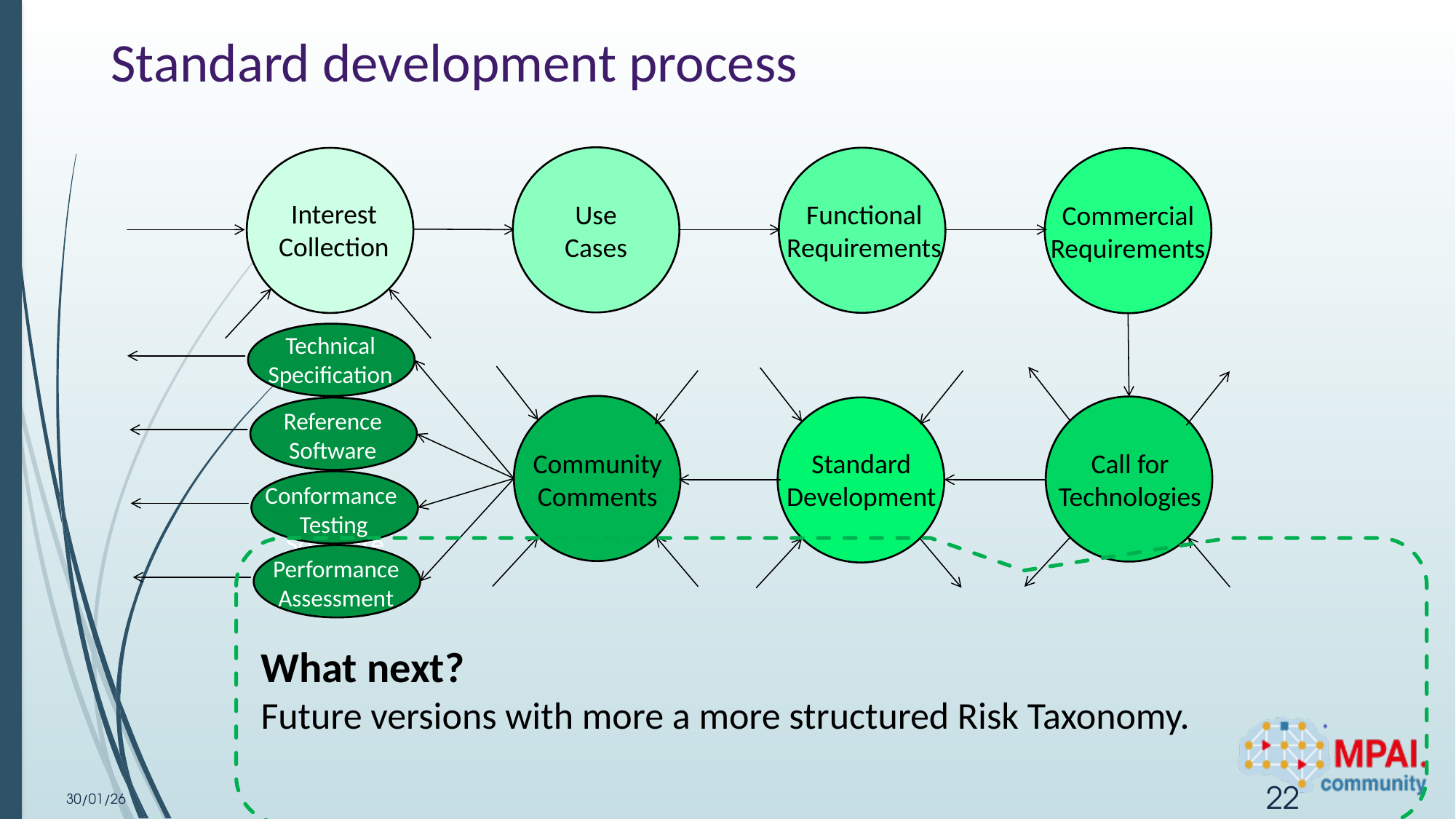

# Standard development process
Use Cases

Interest
Collection
Functional
Requirements
Commercial
Requirements

Technical
Specification

Reference
Software
Call for
Technologies
Community
Comments
Standard
Development

Conformance
Testing
Reference
Software

What next?
Future versions with more a more structured Risk Taxonomy.

Performance
Assessment
22
30/01/26